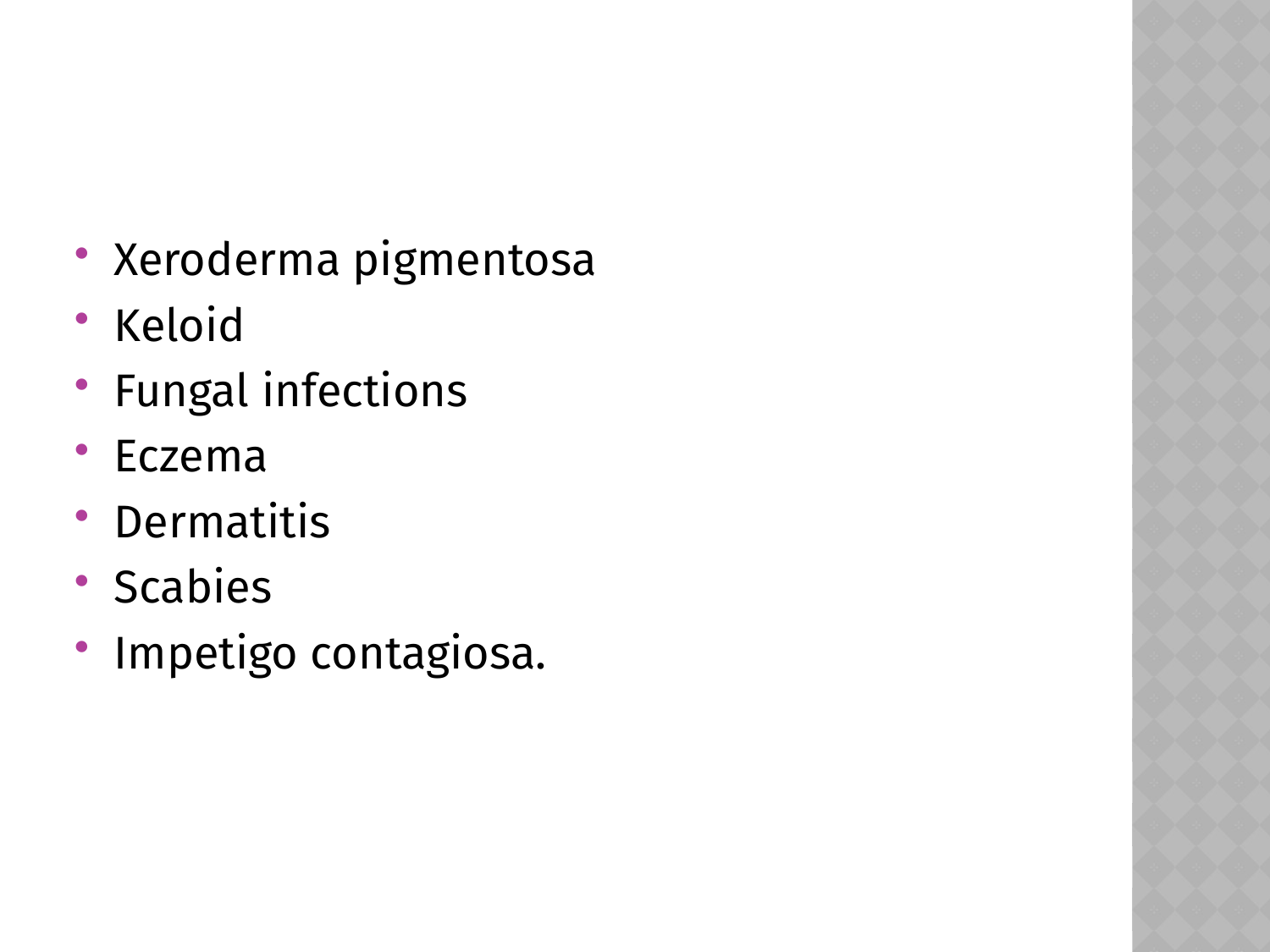

#
Xeroderma pigmentosa
Keloid
Fungal infections
Eczema
Dermatitis
Scabies
Impetigo contagiosa.